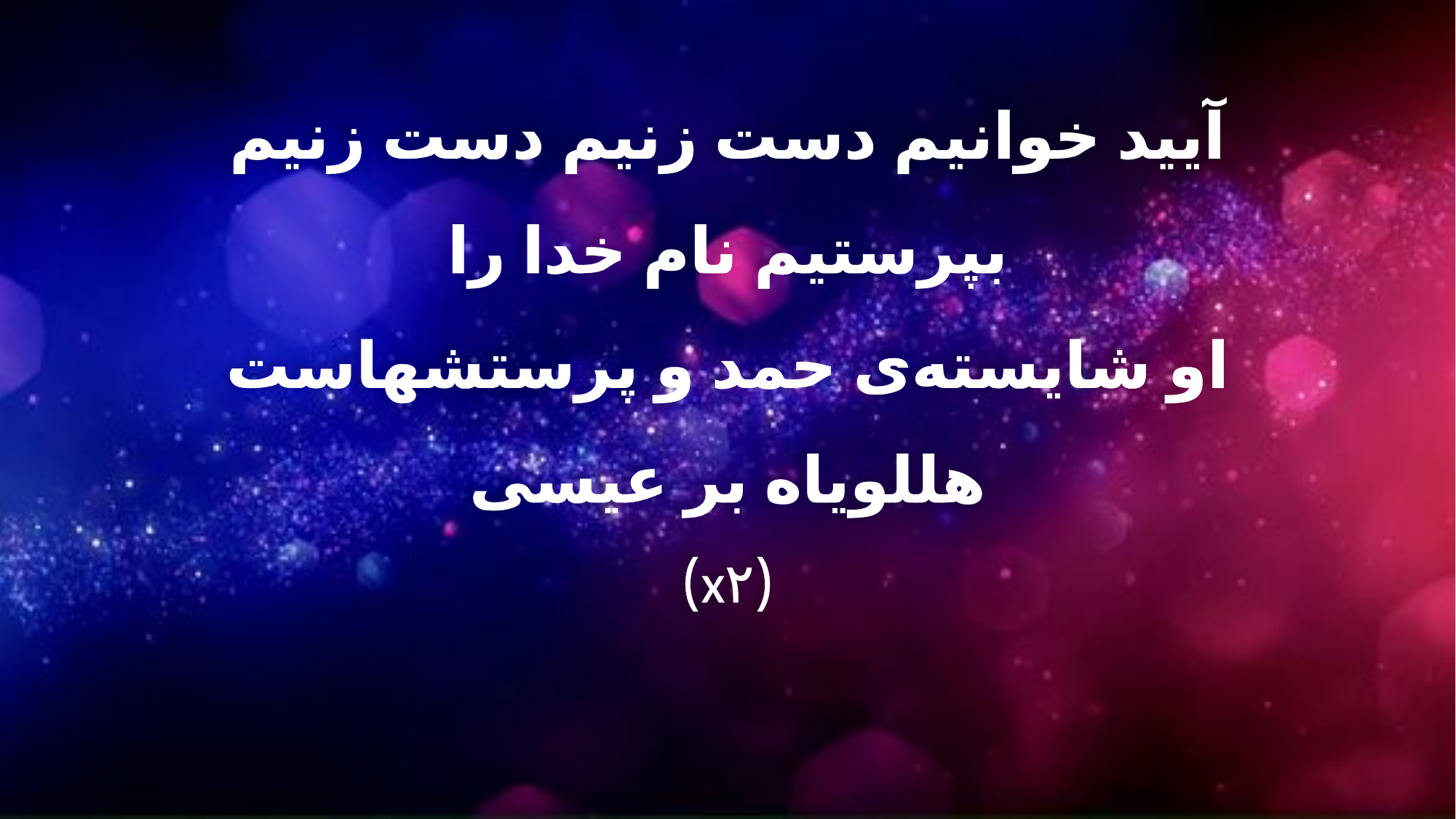

آیید خوانیم دست زنیم دست زنیم
بپرستیم نام خدا را
او شایسته‌ی حمد و پرستشهاست
هللویاه بر عیسی
(x۲)